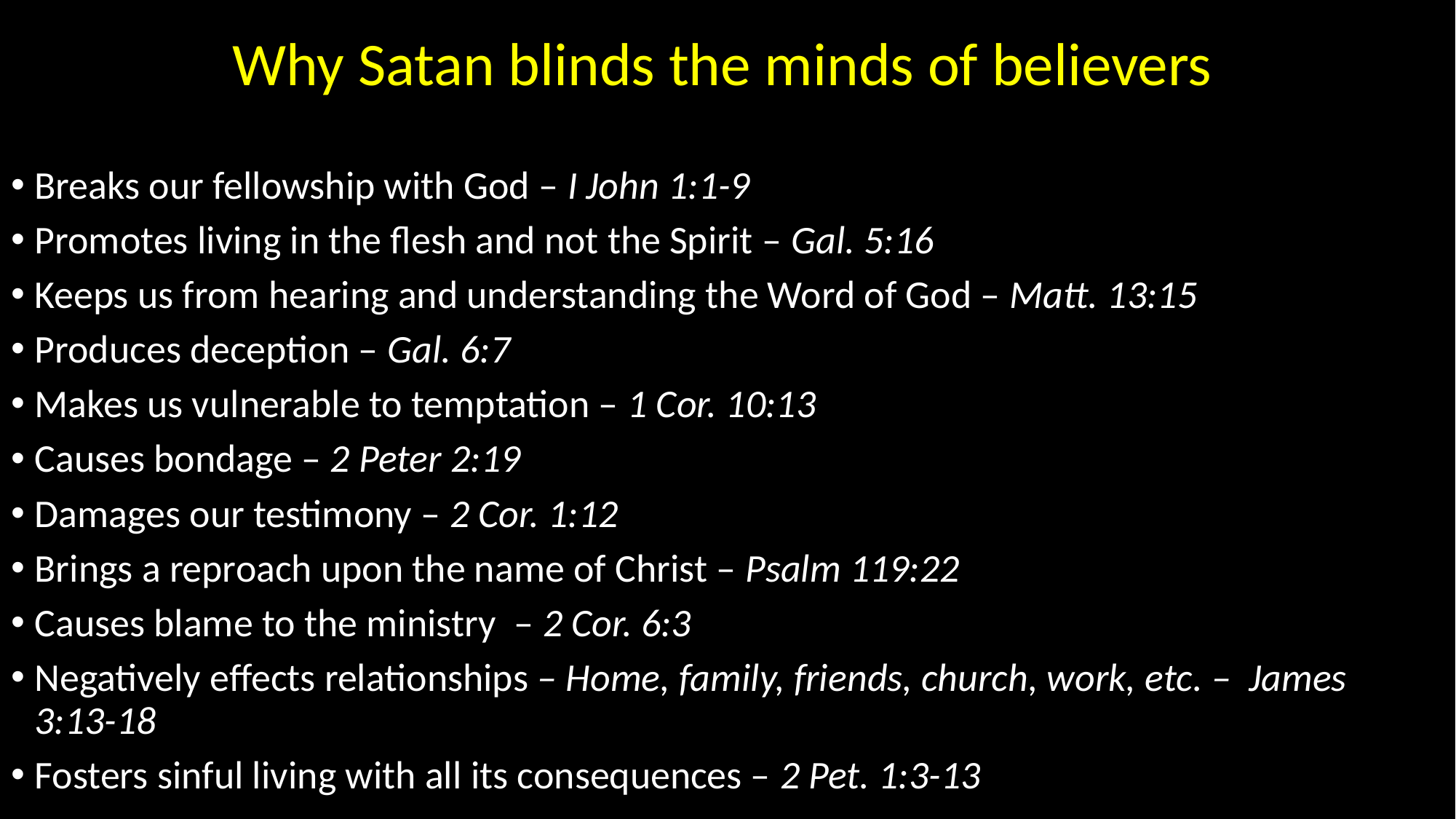

# Why Satan blinds the minds of believers
Breaks our fellowship with God – I John 1:1-9
Promotes living in the flesh and not the Spirit – Gal. 5:16
Keeps us from hearing and understanding the Word of God – Matt. 13:15
Produces deception – Gal. 6:7
Makes us vulnerable to temptation – 1 Cor. 10:13
Causes bondage – 2 Peter 2:19
Damages our testimony – 2 Cor. 1:12
Brings a reproach upon the name of Christ – Psalm 119:22
Causes blame to the ministry  – 2 Cor. 6:3
Negatively effects relationships – Home, family, friends, church, work, etc. –  James 3:13-18
Fosters sinful living with all its consequences – 2 Pet. 1:3-13